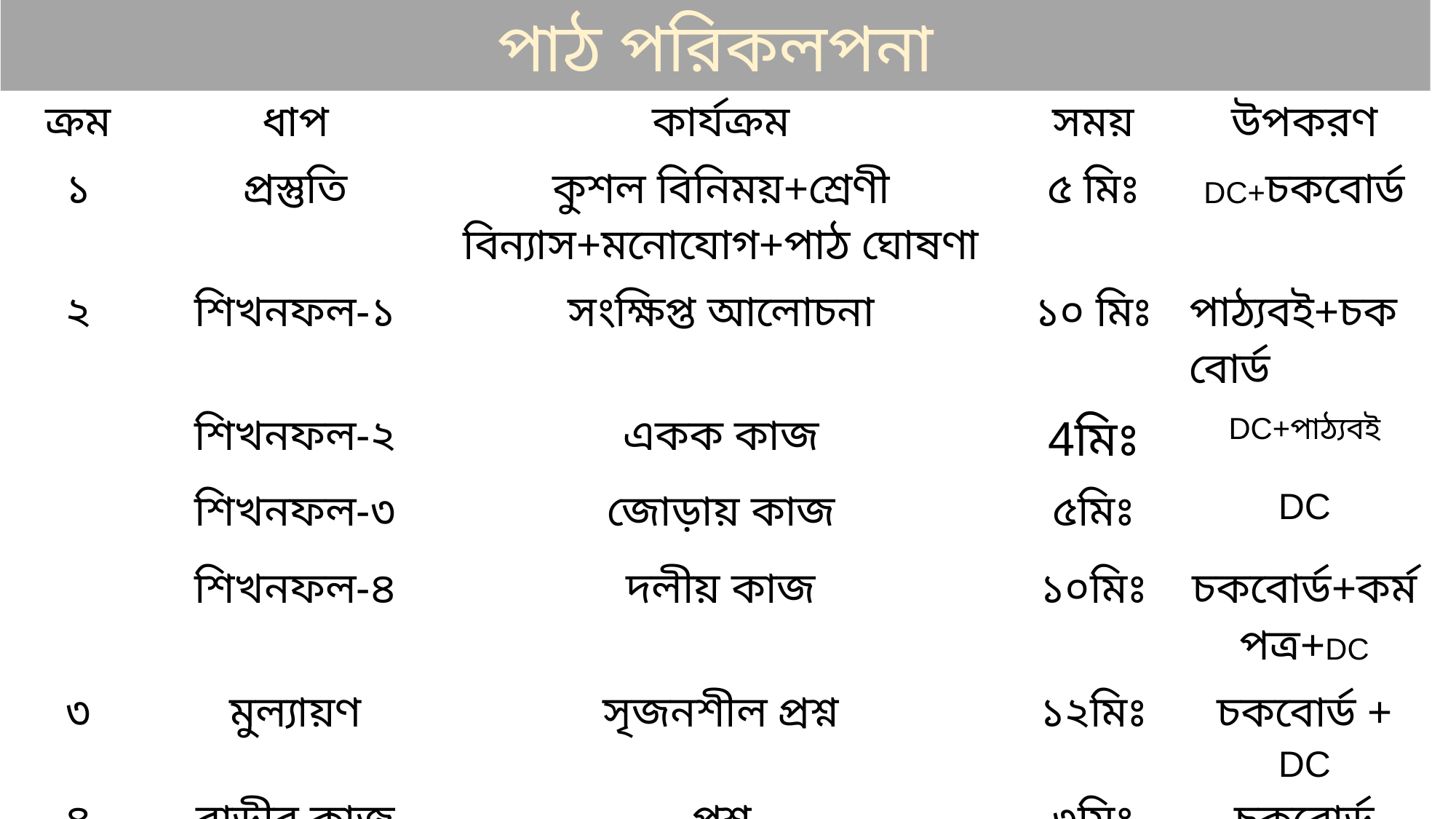

পাঠ পরিকলপনা
| ক্রম | ধাপ | কার্যক্রম | সময় | উপকরণ |
| --- | --- | --- | --- | --- |
| ১ | প্রস্তুতি | কুশল বিনিময়+শ্রেণী বিন্যাস+মনোযোগ+পাঠ ঘোষণা | ৫ মিঃ | DC+চকবোর্ড |
| ২ | শিখনফল-১ | সংক্ষিপ্ত আলোচনা | ১০ মিঃ | পাঠ্যবই+চকবোর্ড |
|  | শিখনফল-২ | একক কাজ | 4মিঃ | DC+পাঠ্যবই |
|  | শিখনফল-৩ | জোড়ায় কাজ | ৫মিঃ | DC |
|  | শিখনফল-৪ | দলীয় কাজ | ১০মিঃ | চকবোর্ড+কর্মপত্র+DC |
| ৩ | মুল্যায়ণ | সৃজনশীল প্রশ্ন | ১২মিঃ | চকবোর্ড + DC |
| ৪ | বাড়ীর কাজ | প্রশ্ন | ৩মিঃ | চকবোর্ড |
| ৫ | সমাপ্ত | ধন্যবাদ | ১মিঃ | DC |